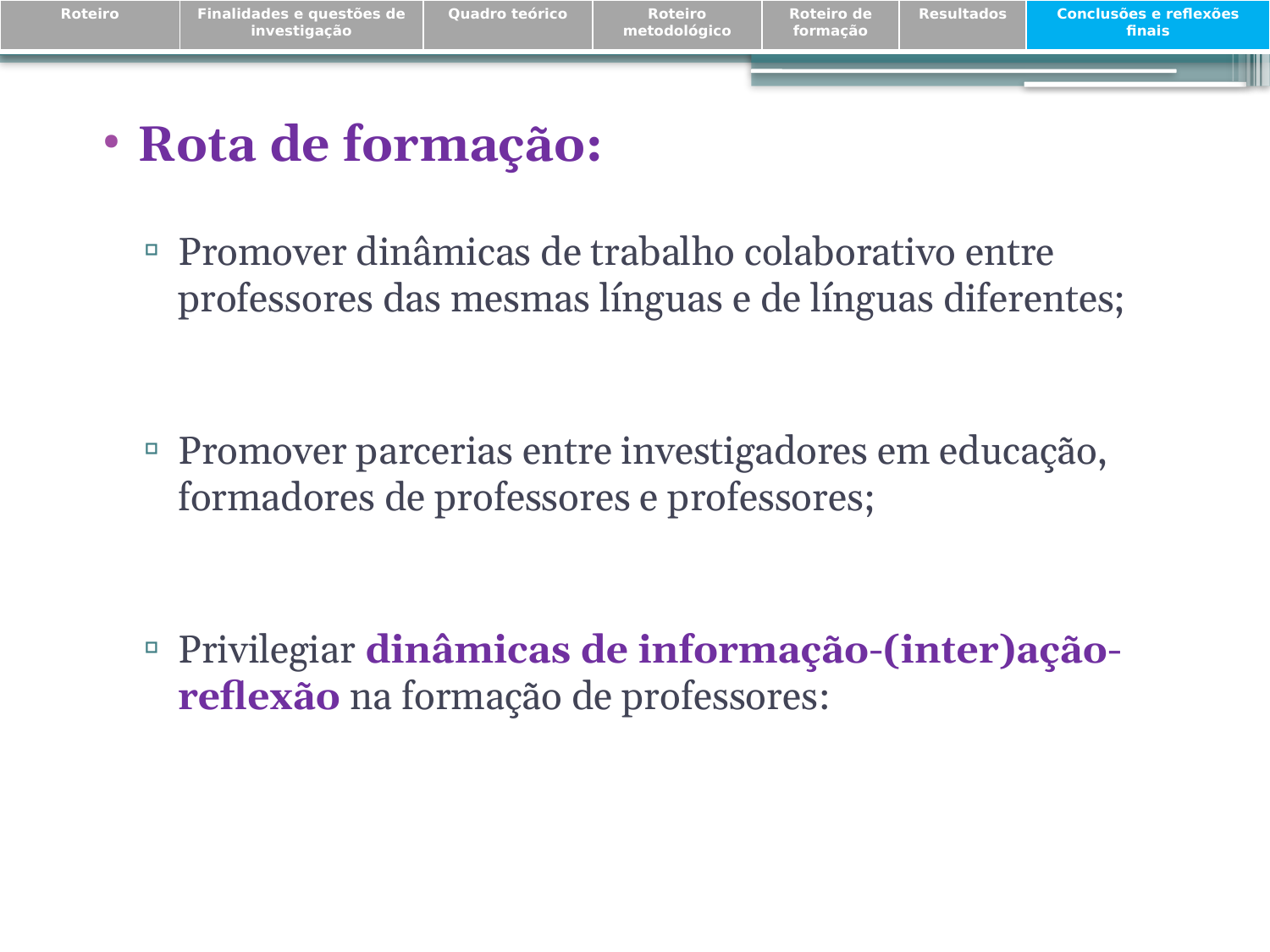

| Roteiro | Finalidades e questões de investigação | Quadro teórico | Roteiro metodológico | Roteiro de formação | Resultados | Conclusões e reflexões finais |
| --- | --- | --- | --- | --- | --- | --- |
Rota de formação:

Promover dinâmicas de trabalho colaborativo entre professores das mesmas línguas e de línguas diferentes;

Promover parcerias entre investigadores em educação, formadores de professores e professores;

Privilegiar dinâmicas de informação-(inter)ação-reflexão na formação de professores: